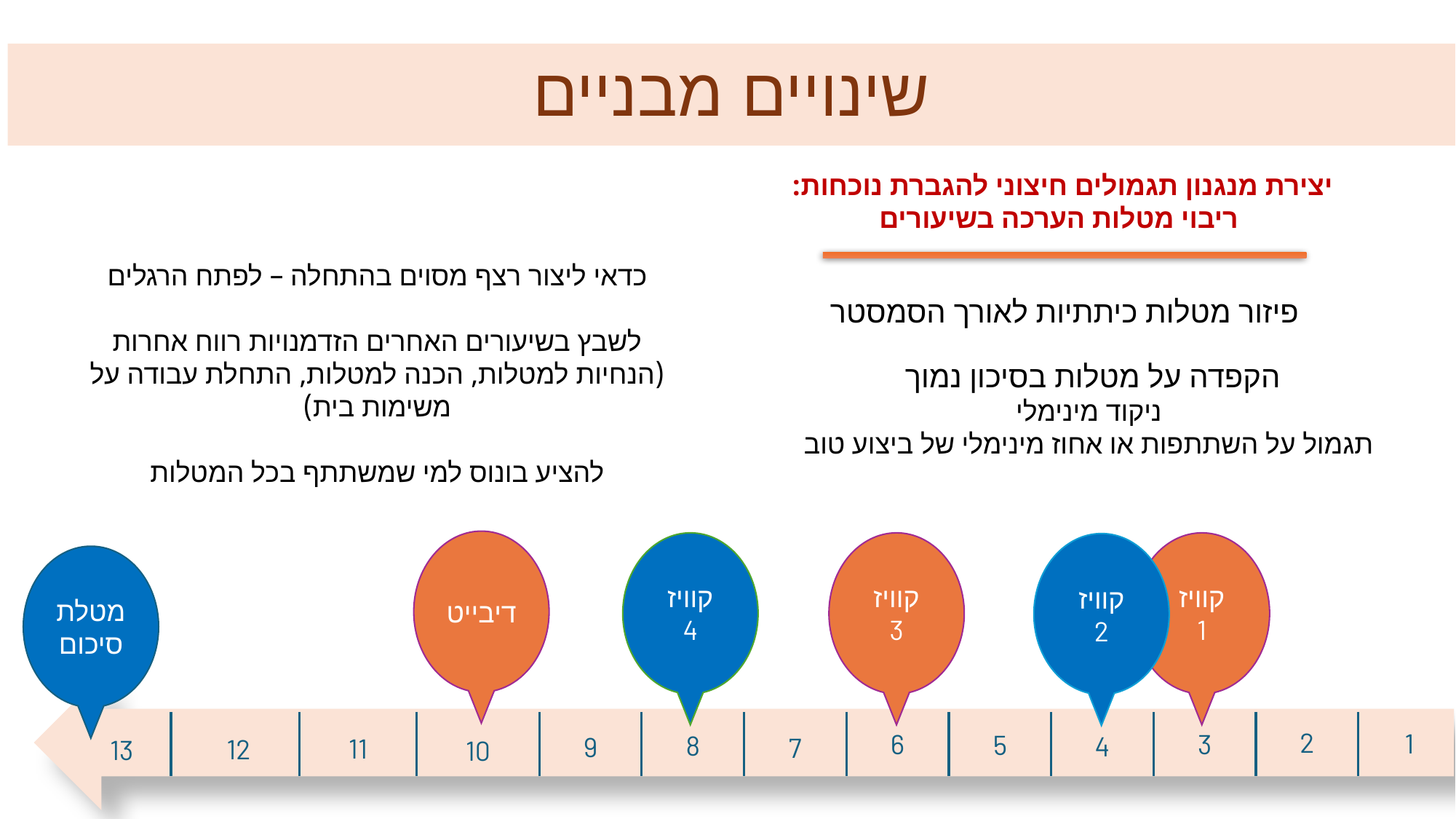

# שינויים מבניים
יצירת מנגנון תגמולים חיצוני להגברת נוכחות:
ריבוי מטלות הערכה בשיעורים
פיזור מטלות כיתתיות לאורך הסמסטר

כדאי ליצור רצף מסוים בהתחלה – לפתח הרגלים

לשבץ בשיעורים האחרים הזדמנויות רווח אחרות (הנחיות למטלות, הכנה למטלות, התחלת עבודה על משימות בית)

להציע בונוס למי שמשתתף בכל המטלות
הקפדה על מטלות בסיכון נמוך
ניקוד מינימלי
תגמול על השתתפות או אחוז מינימלי של ביצוע טוב
דיבייט
קוויז
4
קוויז
3
קוויז
1
קוויז
2
מטלת סיכום

2
1
3
6
5
8
4
9
7
11
12
13
10